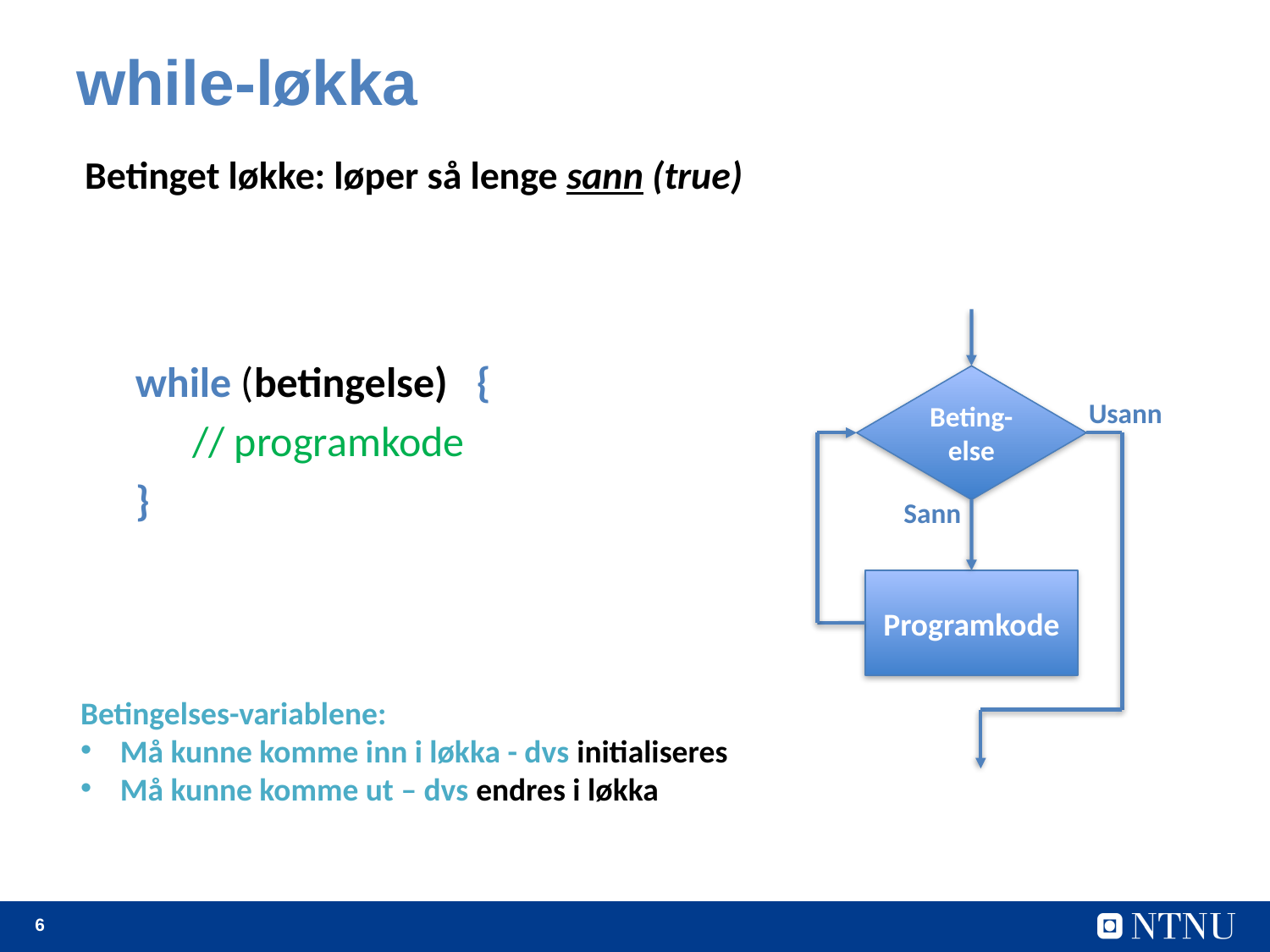

# while-løkka
Betinget løkke: løper så lenge sann (true)

while (betingelse)   {
      // programkode
}

Beting-else
Usann
Sann
Programkode
Betingelses-variablene:
Må kunne komme inn i løkka - dvs initialiseres
Må kunne komme ut – dvs endres i løkka